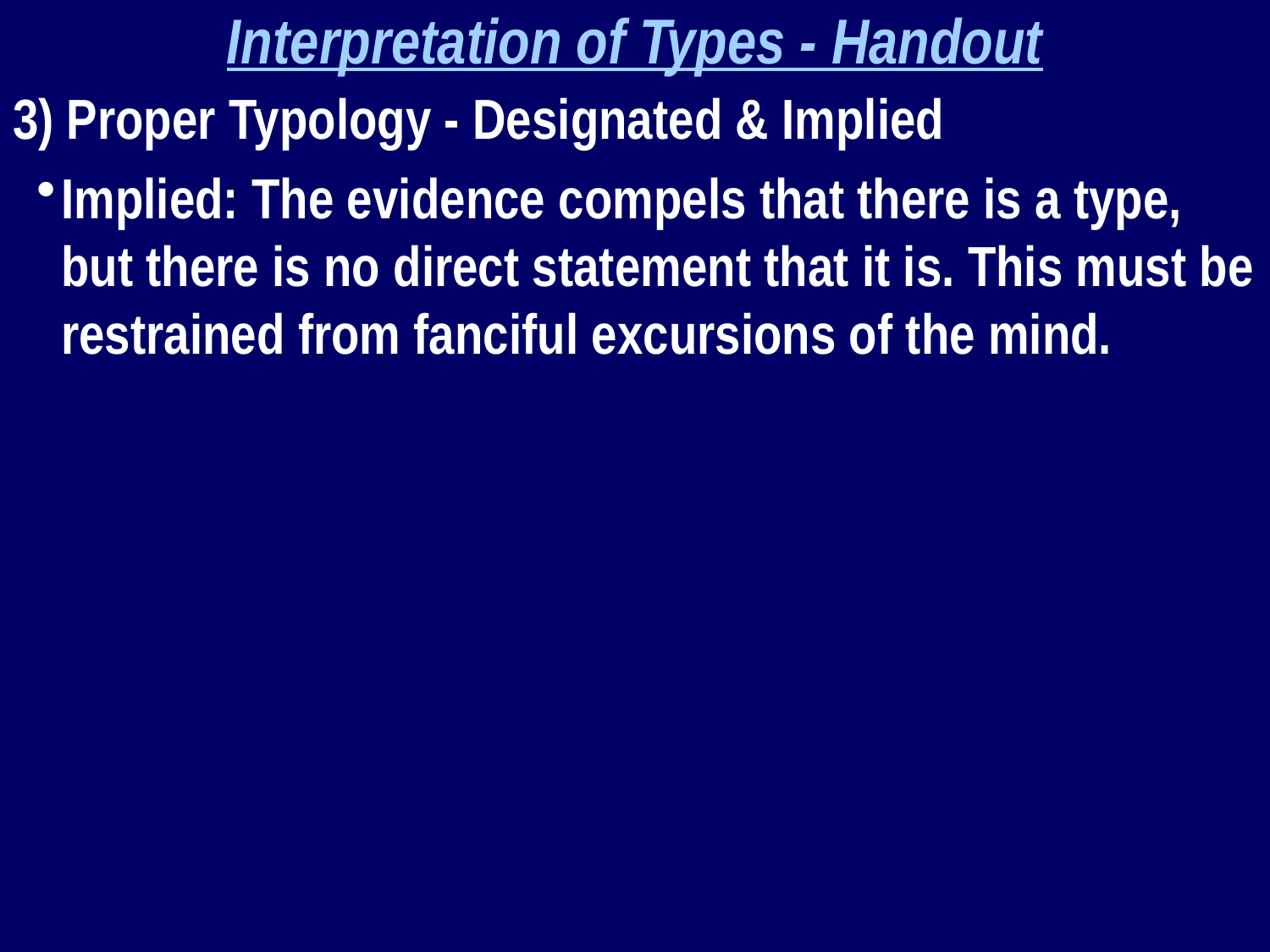

Interpretation of Types - Handout
3) Proper Typology - Designated & Implied
Implied: The evidence compels that there is a type, but there is no direct statement that it is. This must be restrained from fanciful excursions of the mind.